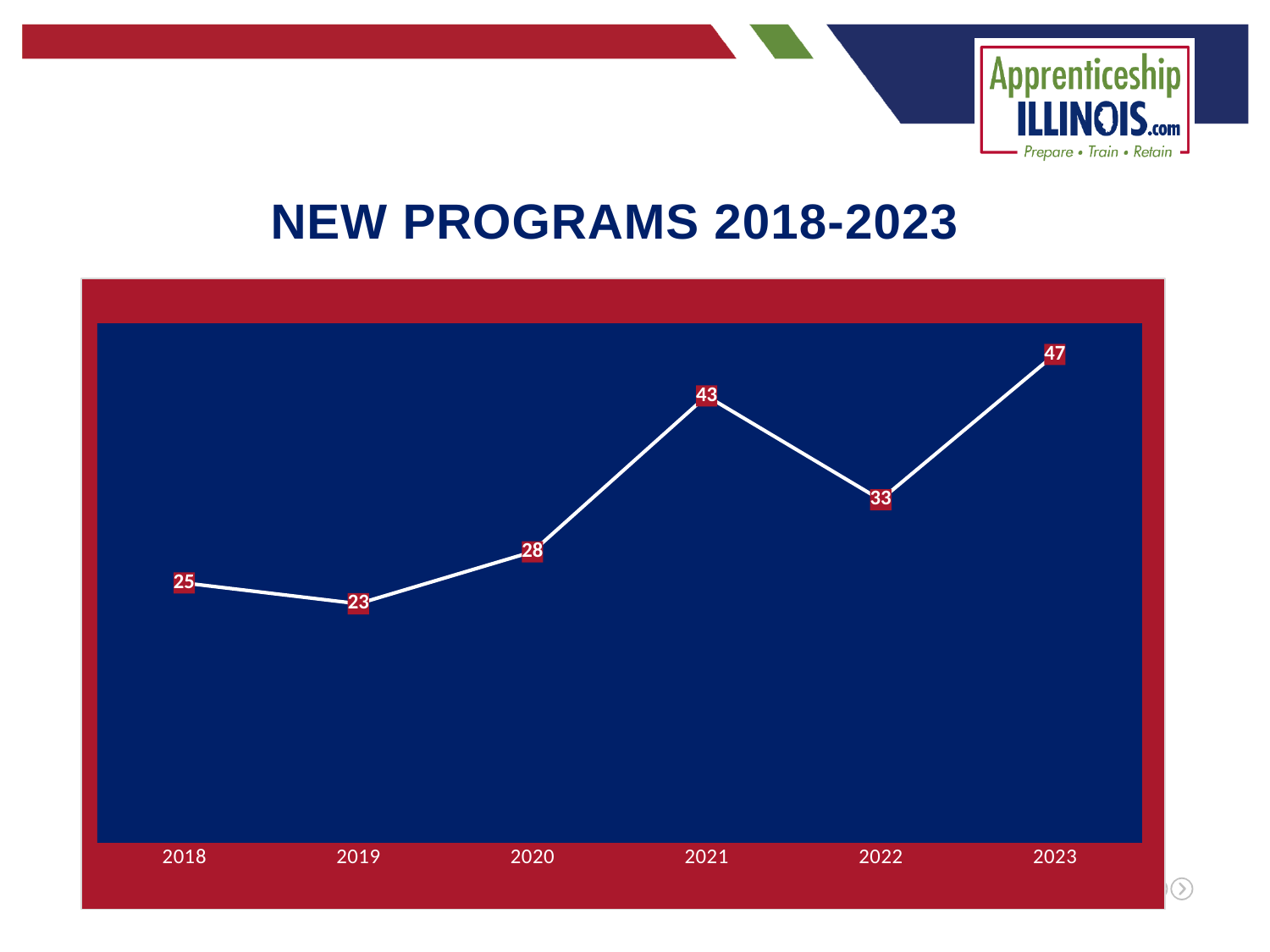

NEW Programs 2018-2023

### Chart

| Category | New Apprenticeship Programs |
|---|---|
| 2018 | 25.0 |
| 2019 | 23.0 |
| 2020 | 28.0 |
| 2021 | 43.0 |
| 2022 | 33.0 |
| 2023 | 47.0 |